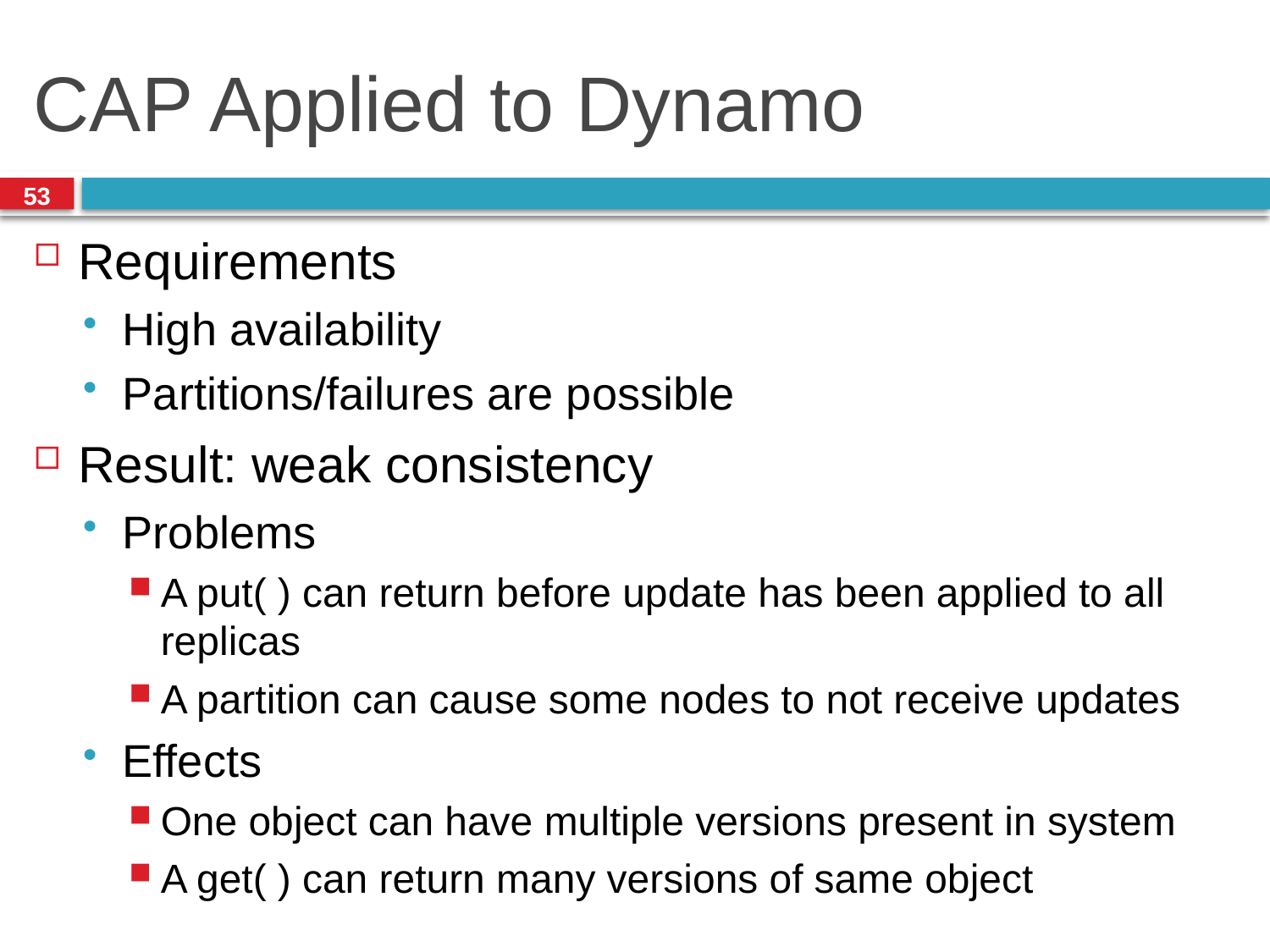

# CAP Applied to Dynamo
53
Requirements
High availability
Partitions/failures are possible
Result: weak consistency
Problems
A put( ) can return before update has been applied to all replicas
A partition can cause some nodes to not receive updates
Effects
One object can have multiple versions present in system
A get( ) can return many versions of same object